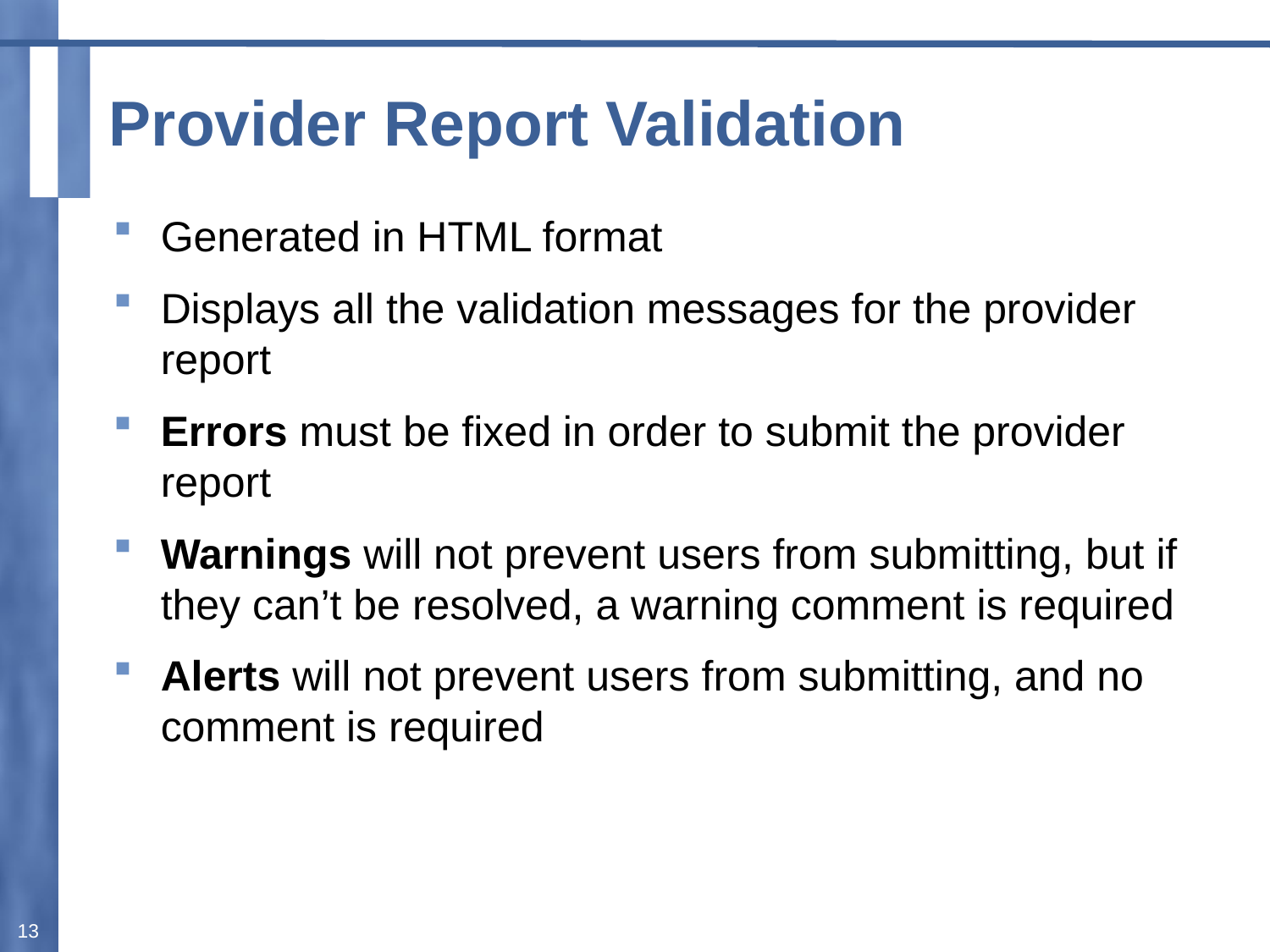

# Provider Report Validation
Generated in HTML format
Displays all the validation messages for the provider report
Errors must be fixed in order to submit the provider report
Warnings will not prevent users from submitting, but if they can’t be resolved, a warning comment is required
Alerts will not prevent users from submitting, and no comment is required

13